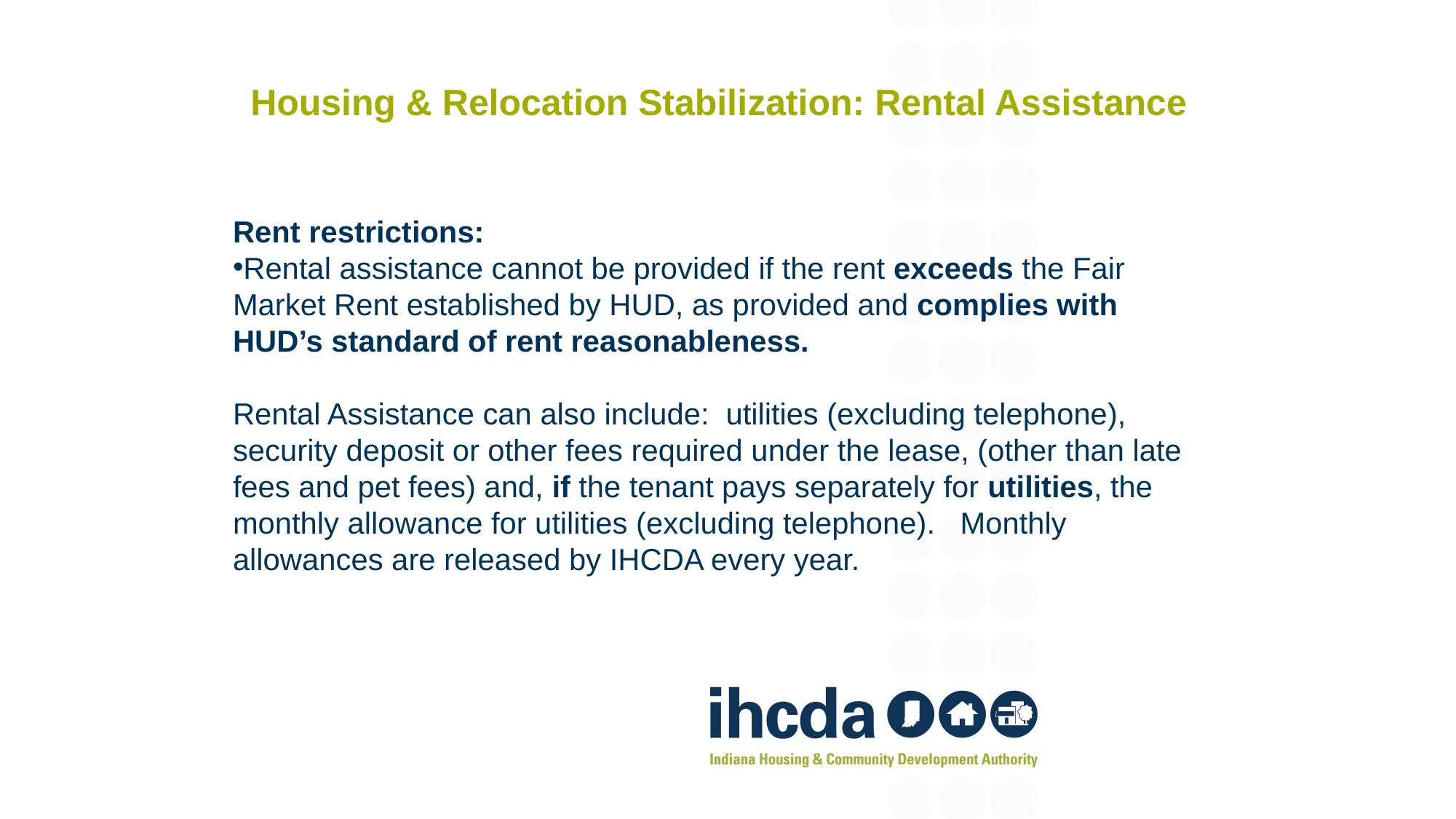

# Housing & Relocation Stabilization: Rental Assistance

Rent restrictions:
Rental assistance cannot be provided if the rent exceeds the Fair Market Rent established by HUD, as provided and complies with HUD’s standard of rent reasonableness.

Rental Assistance can also include:  utilities (excluding telephone), security deposit or other fees required under the lease, (other than late fees and pet fees) and, if the tenant pays separately for utilities, the monthly allowance for utilities (excluding telephone).   Monthly allowances are released by IHCDA every year.